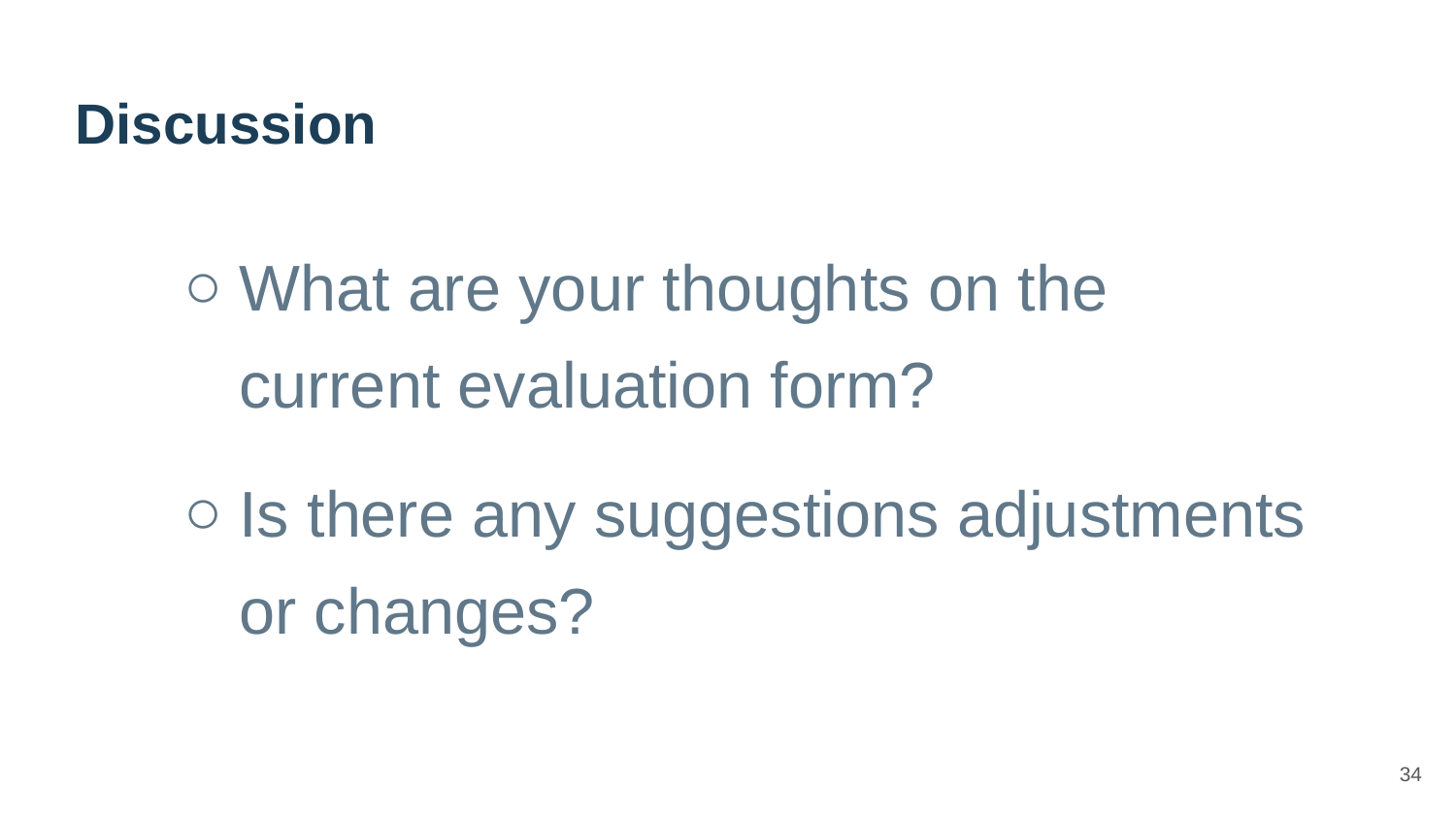

# Discussion
What are your thoughts on the current evaluation form?
Is there any suggestions adjustments or changes?
34